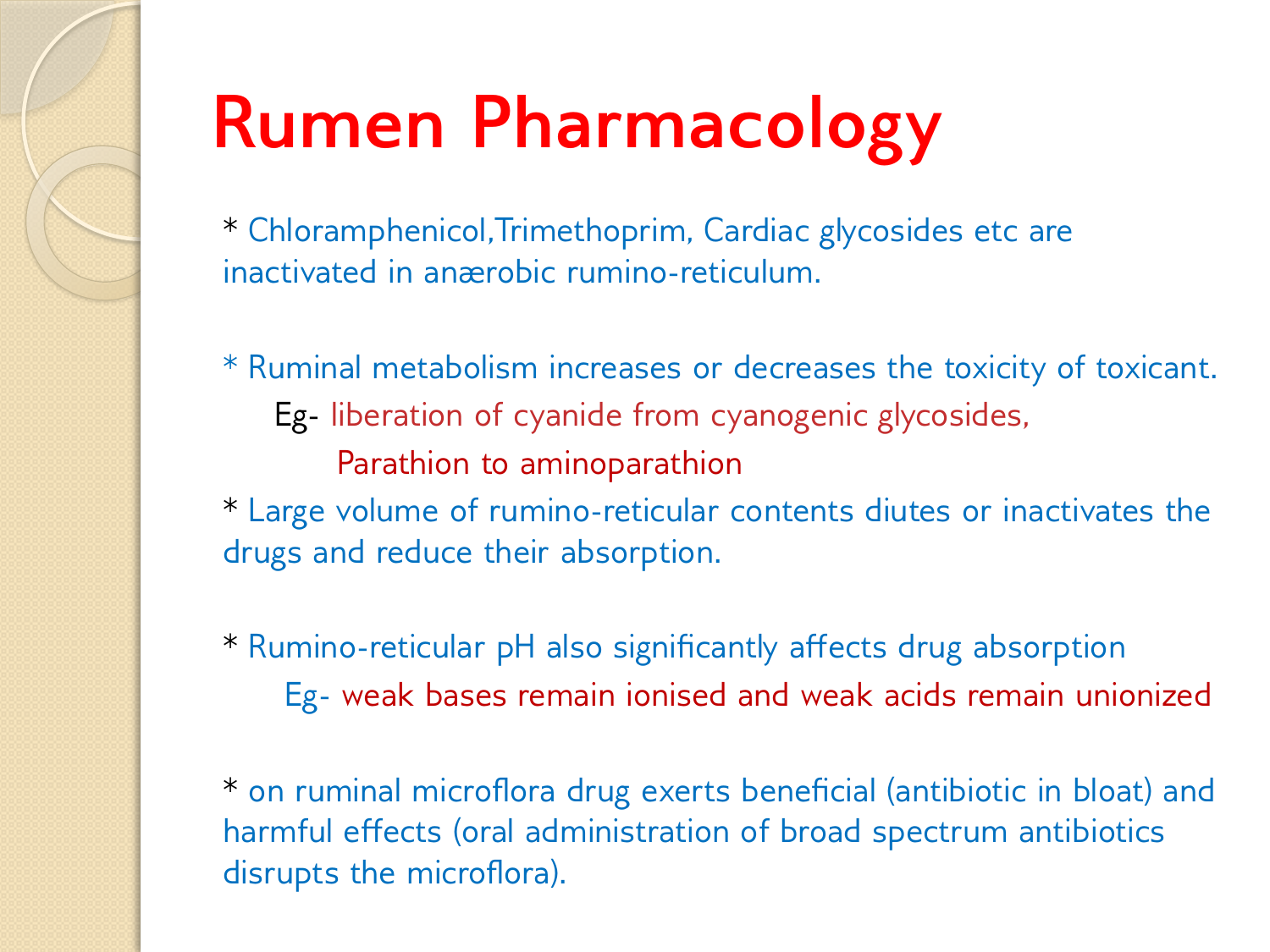

# Rumen Pharmacology
* Chloramphenicol,Trimethoprim, Cardiac glycosides etc are   	inactivated in anaerobic rumino-reticulum.

* Ruminal metabolism increases or decreases the toxicity of toxicant.
     Eg- liberation of cyanide from cyanogenic glycosides,
           Parathion to aminoparathion
* Large volume of rumino-reticular contents diutes or inactivates the drugs and reduce their absorption.

* Rumino-reticular pH also significantly affects drug absorption
      Eg- weak bases remain ionised and weak acids remain unionized

* on ruminal microflora drug exerts beneficial (antibiotic in bloat) and harmful effects (oral administration of broad spectrum antibiotics disrupts the microflora).